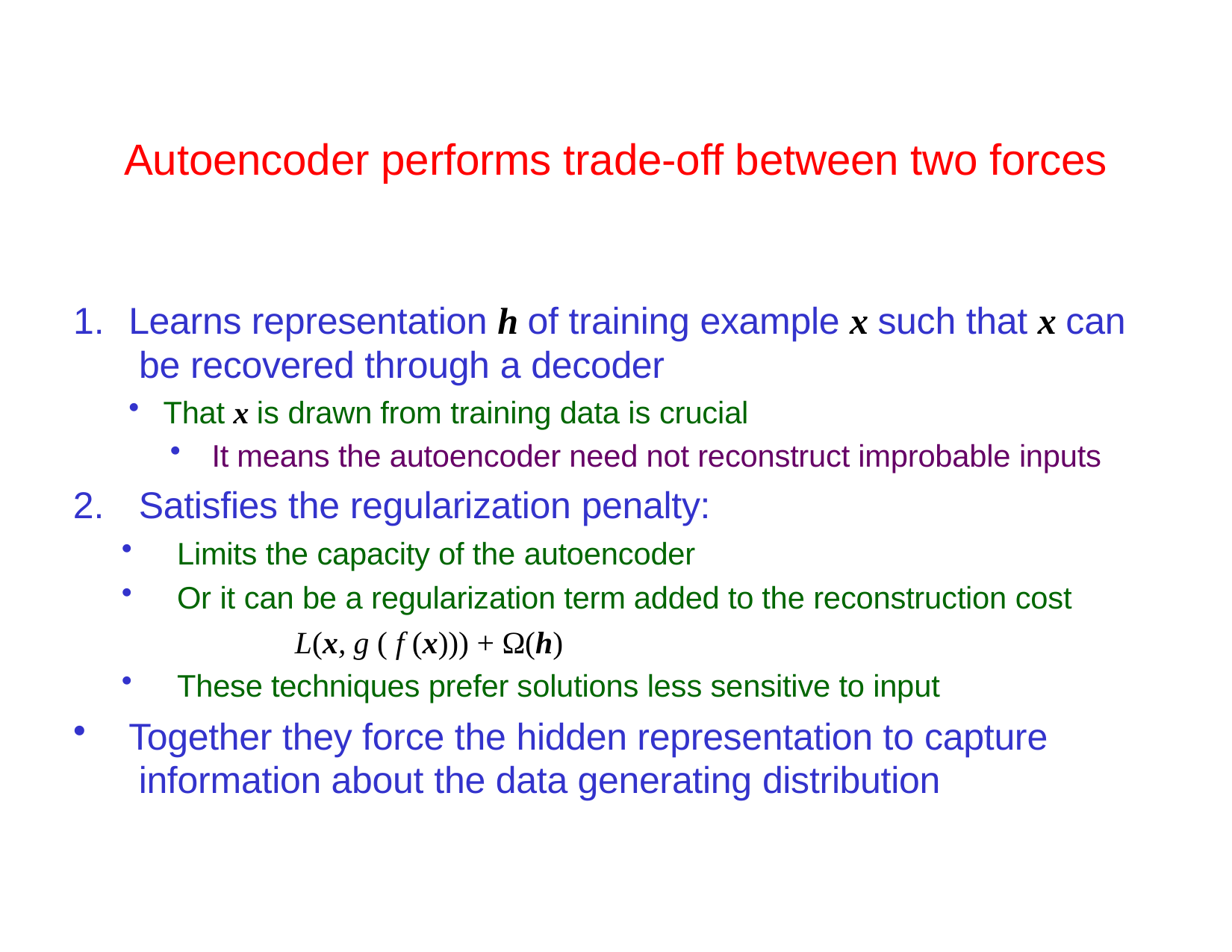

# Autoencoder performs trade-off between two forces
Learns representation h of training example x such that x can  be recovered through a decoder
That x is drawn from training data is crucial
It means the autoencoder need not reconstruct improbable inputs
Satisfies the regularization penalty:
Limits the capacity of the autoencoder
Or it can be a regularization term added to the reconstruction cost
L(x, g ( f (x))) + Ω(h)
These techniques prefer solutions less sensitive to input
Together they force the hidden representation to capture  information about the data generating distribution